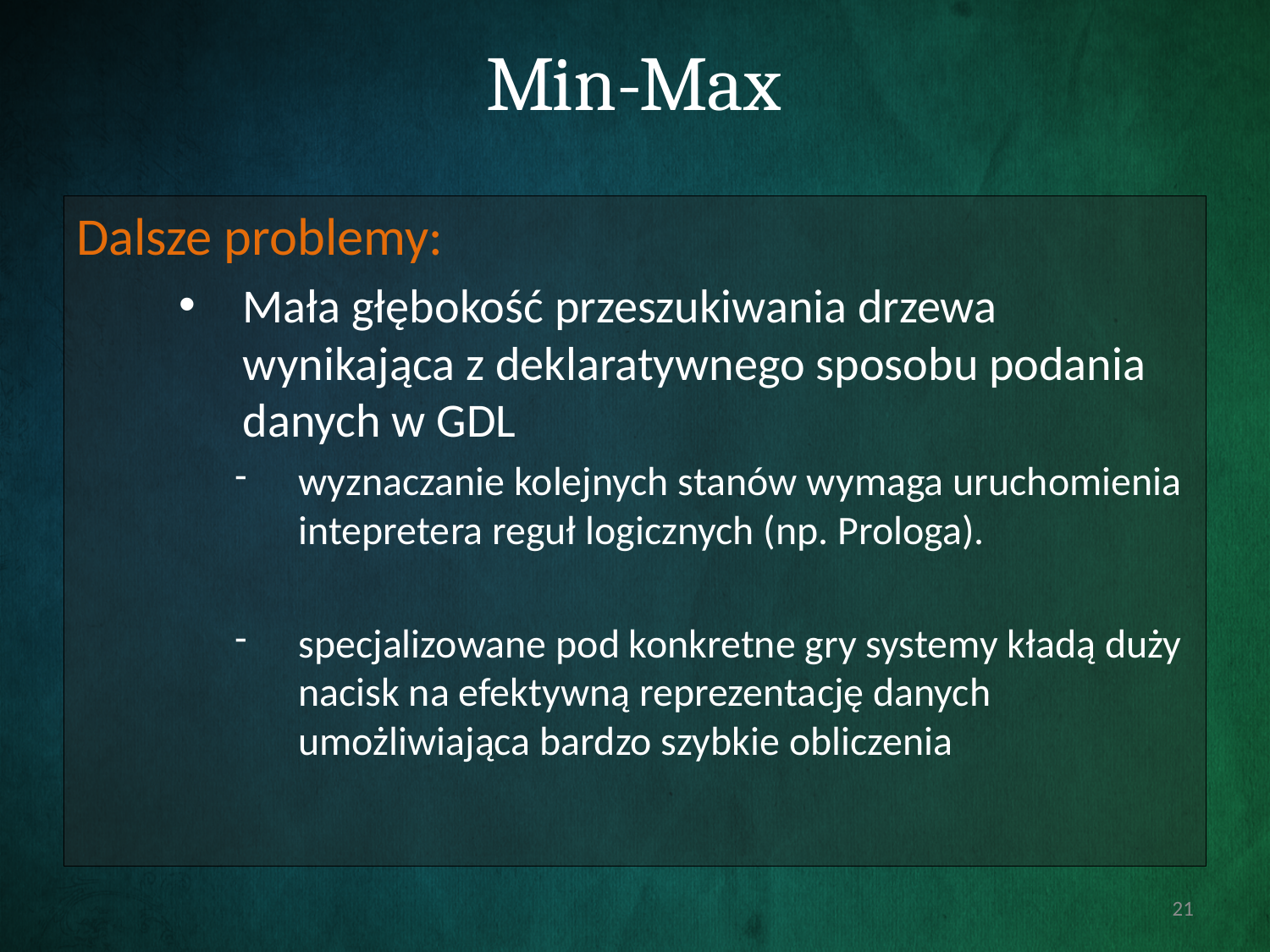

# Min-Max
Dalsze problemy:
Mała głębokość przeszukiwania drzewa wynikająca z deklaratywnego sposobu podania danych w GDL
wyznaczanie kolejnych stanów wymaga uruchomienia intepretera reguł logicznych (np. Prologa).

specjalizowane pod konkretne gry systemy kładą duży nacisk na efektywną reprezentację danych umożliwiająca bardzo szybkie obliczenia

21